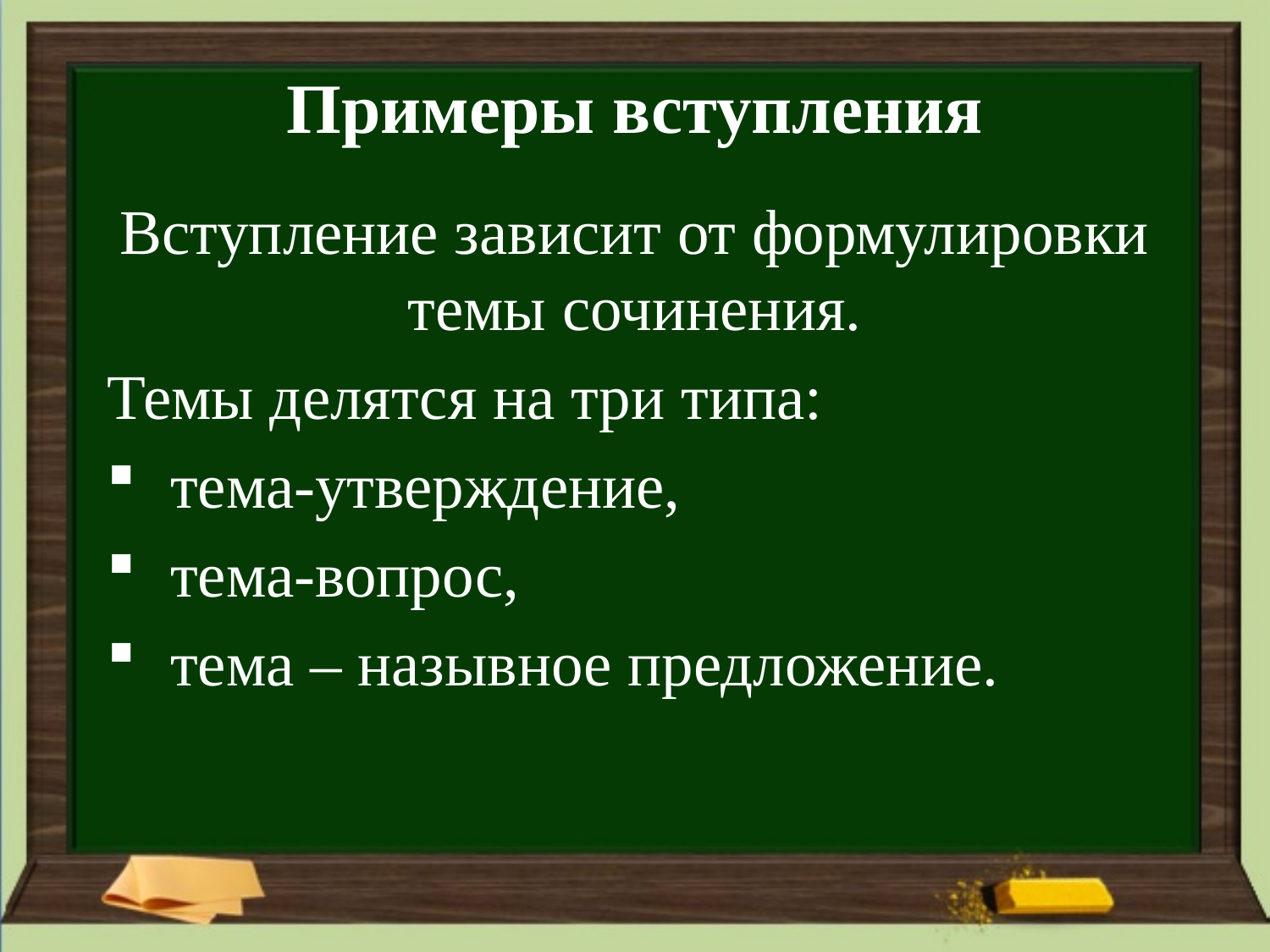

# Примеры вступления
Вступление зависит от формулировки темы сочинения.
Темы делятся на три типа:
тема-утверждение,
тема-вопрос,
тема – назывное предложение.